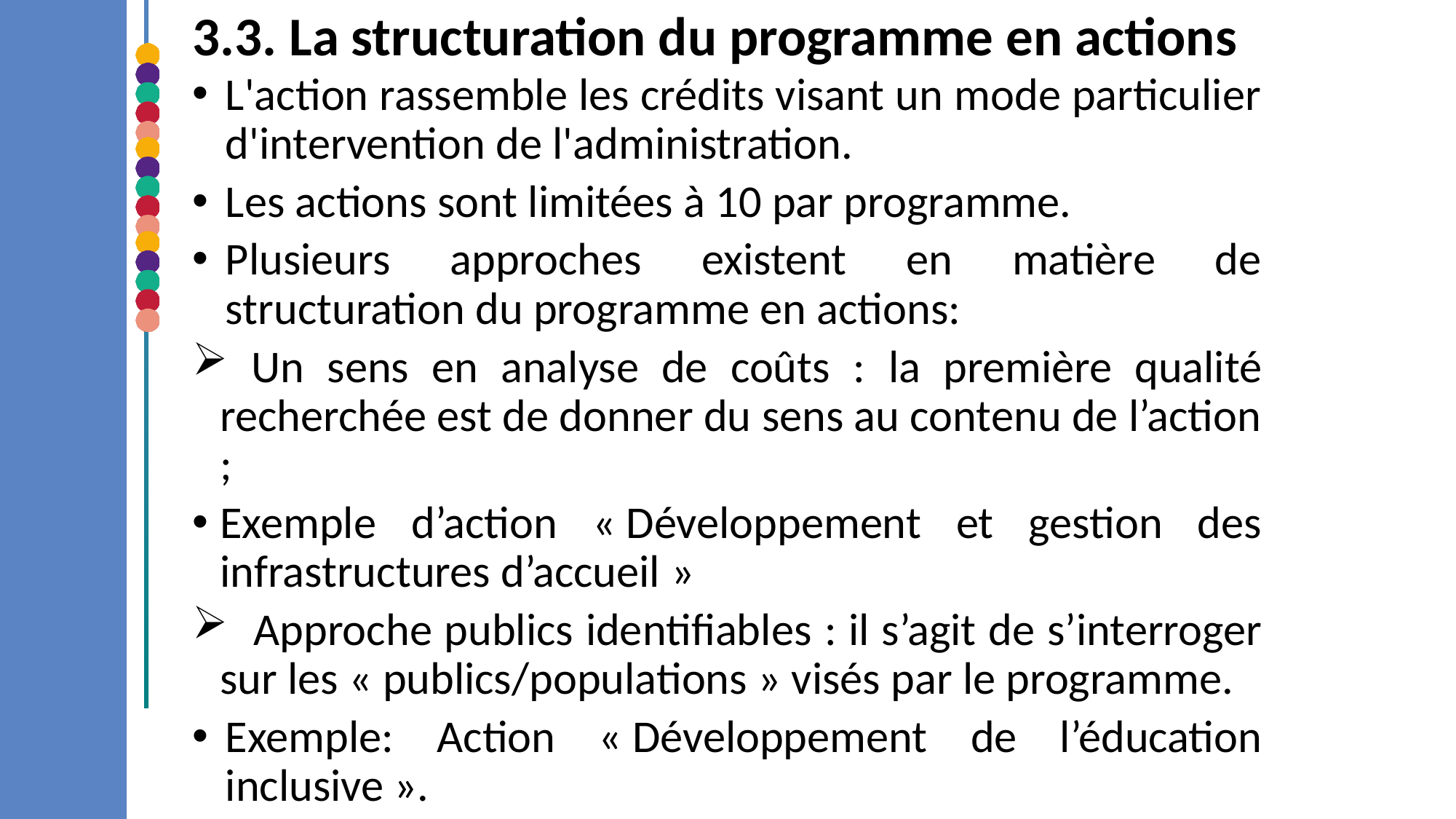

# 3.3. La structuration du programme en actions
L'action rassemble les crédits visant un mode particulier d'intervention de l'administration.
Les actions sont limitées à 10 par programme.
Plusieurs approches existent en matière de structuration du programme en actions:
 Un sens en analyse de coûts : la première qualité recherchée est de donner du sens au contenu de l’action ;
Exemple d’action « Développement et gestion des infrastructures d’accueil »
  Approche publics identifiables : il s’agit de s’interroger sur les « publics/populations » visés par le programme.
Exemple: Action « Développement de l’éducation inclusive ».